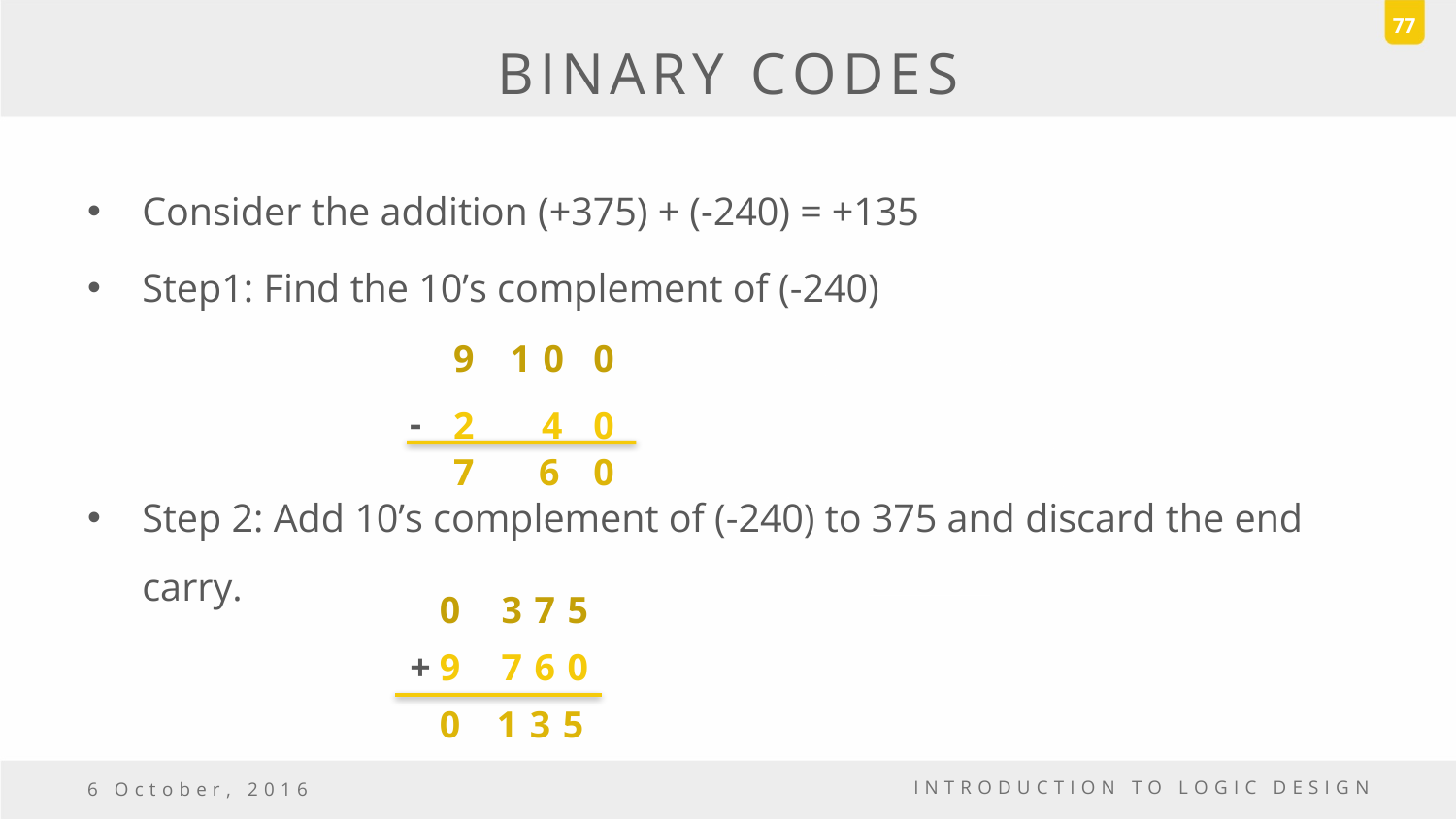

77
# BINARY CODES
Consider the addition (+375) + (-240) = +135
Step1: Find the 10’s complement of (-240)

Step 2: Add 10’s complement of (-240) to 375 and discard the end carry.
9
10
0
-
2
4
0
7
6
0

375
0
+
9
760
0
135
6 October, 2016
INTRODUCTION TO LOGIC DESIGN